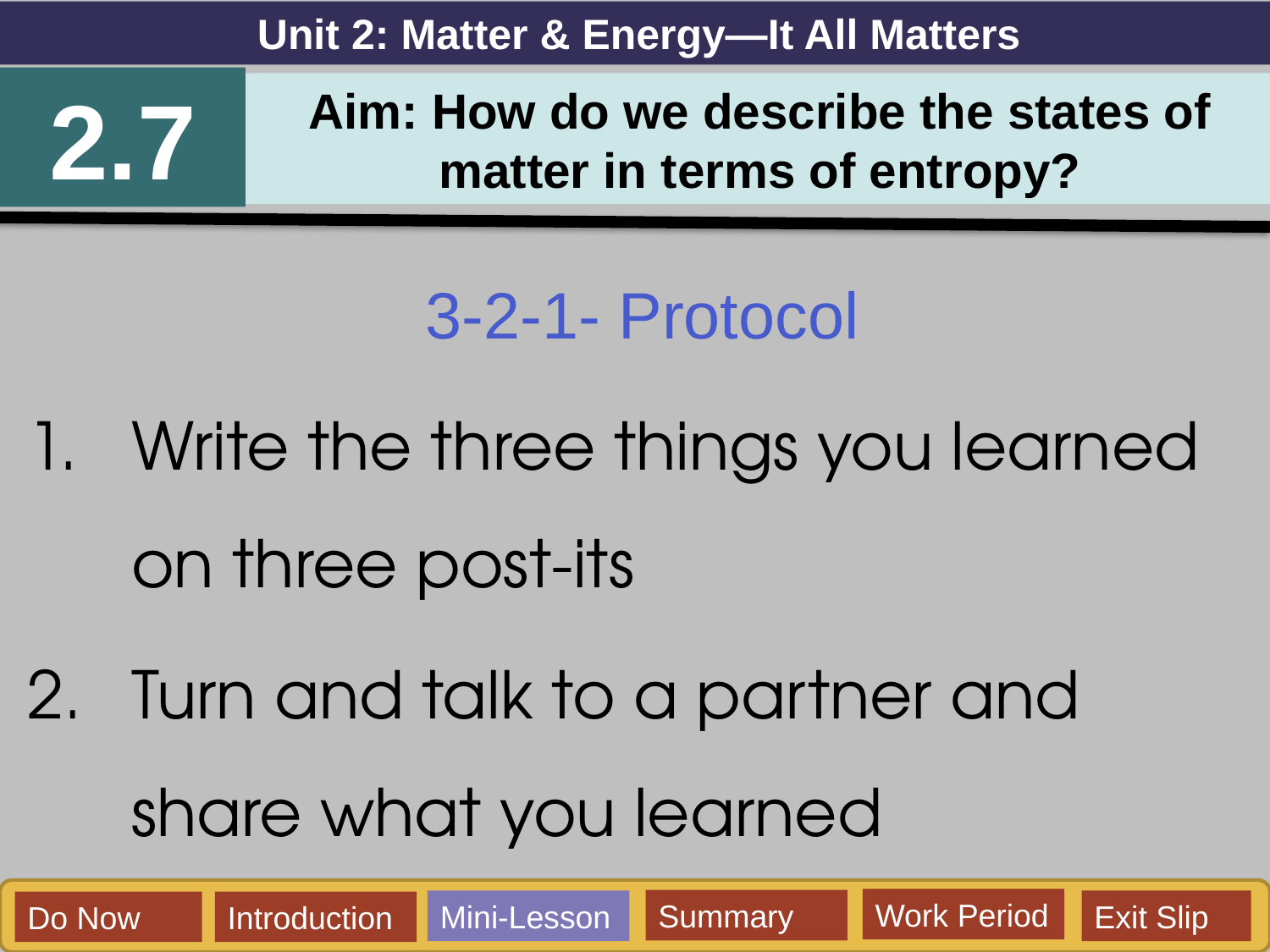

Unit 2: Matter & Energy—It All Matters
2.7
Aim: How do we describe the states of matter in terms of entropy?

3-2-1- Protocol
Write the three things you learned on three post-its
Turn and talk to a partner and share what you learned

Work Period
Summary
Mini-Lesson
Exit Slip
Do Now
Introduction